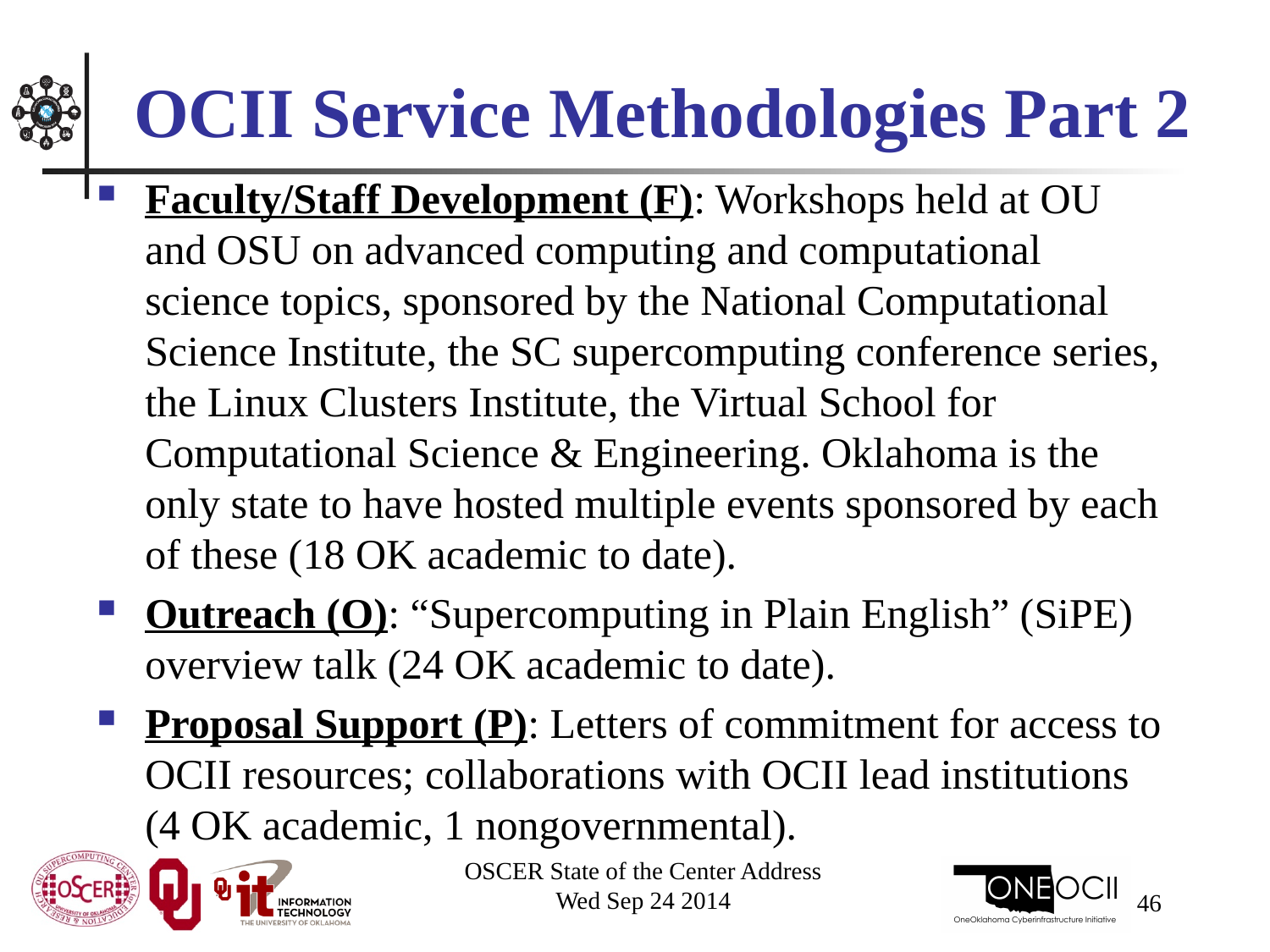

# OCII Service Methodologies Part 2
Faculty/Staff Development (F): Workshops held at OU and OSU on advanced computing and computational science topics, sponsored by the National Computational Science Institute, the SC supercomputing conference series, the Linux Clusters Institute, the Virtual School for Computational Science & Engineering. Oklahoma is the only state to have hosted multiple events sponsored by each of these (18 OK academic to date).
Outreach (O): “Supercomputing in Plain English” (SiPE) overview talk (24 OK academic to date).
Proposal Support (P): Letters of commitment for access to OCII resources; collaborations with OCII lead institutions (4 OK academic, 1 nongovernmental).
OSCER State of the Center Address
Wed Sep 24 2014
46